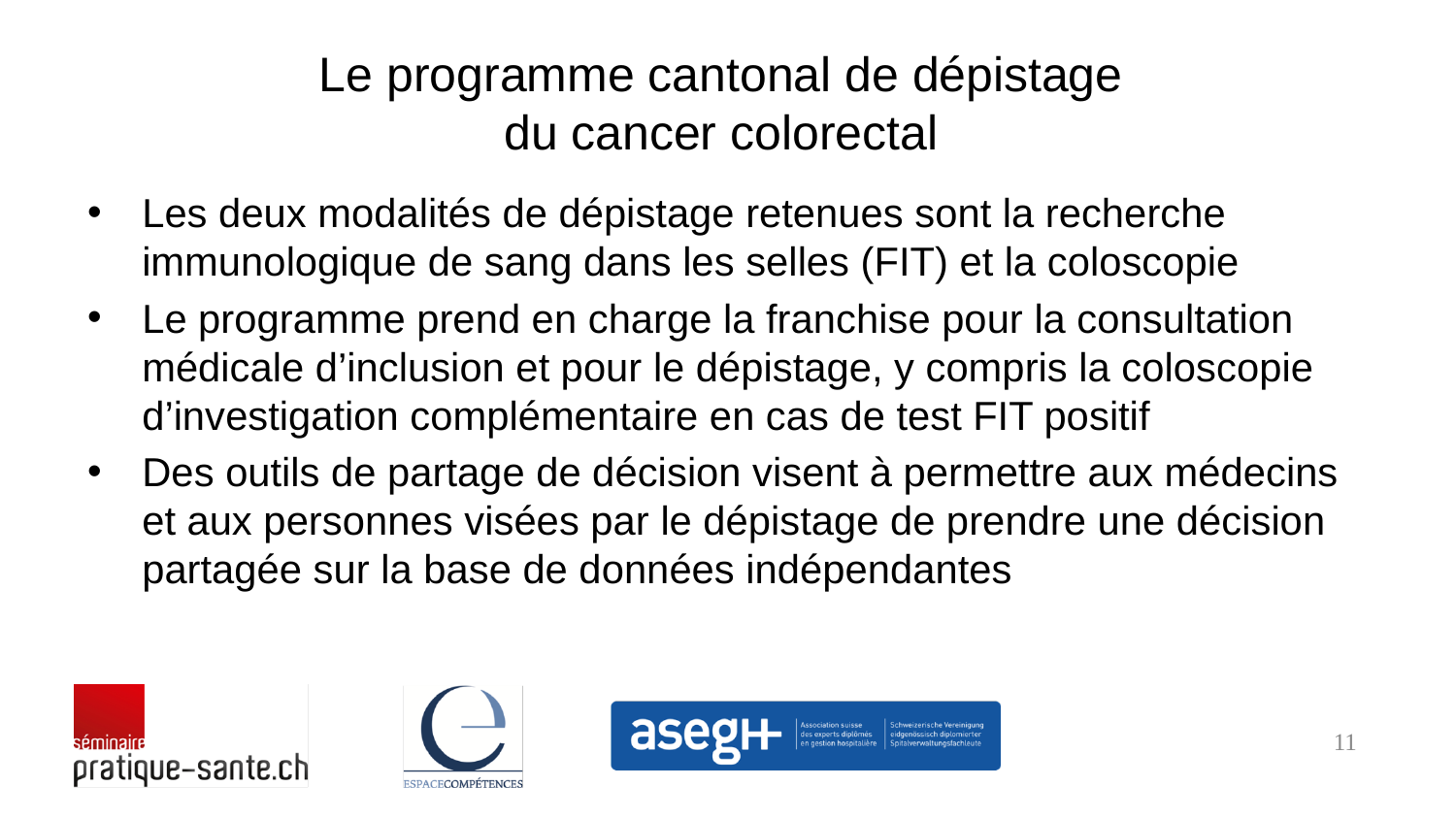

# Le programme cantonal de dépistage du cancer colorectal
Les deux modalités de dépistage retenues sont la recherche immunologique de sang dans les selles (FIT) et la coloscopie
Le programme prend en charge la franchise pour la consultation médicale d’inclusion et pour le dépistage, y compris la coloscopie d’investigation complémentaire en cas de test FIT positif
Des outils de partage de décision visent à permettre aux médecins et aux personnes visées par le dépistage de prendre une décision partagée sur la base de données indépendantes
11